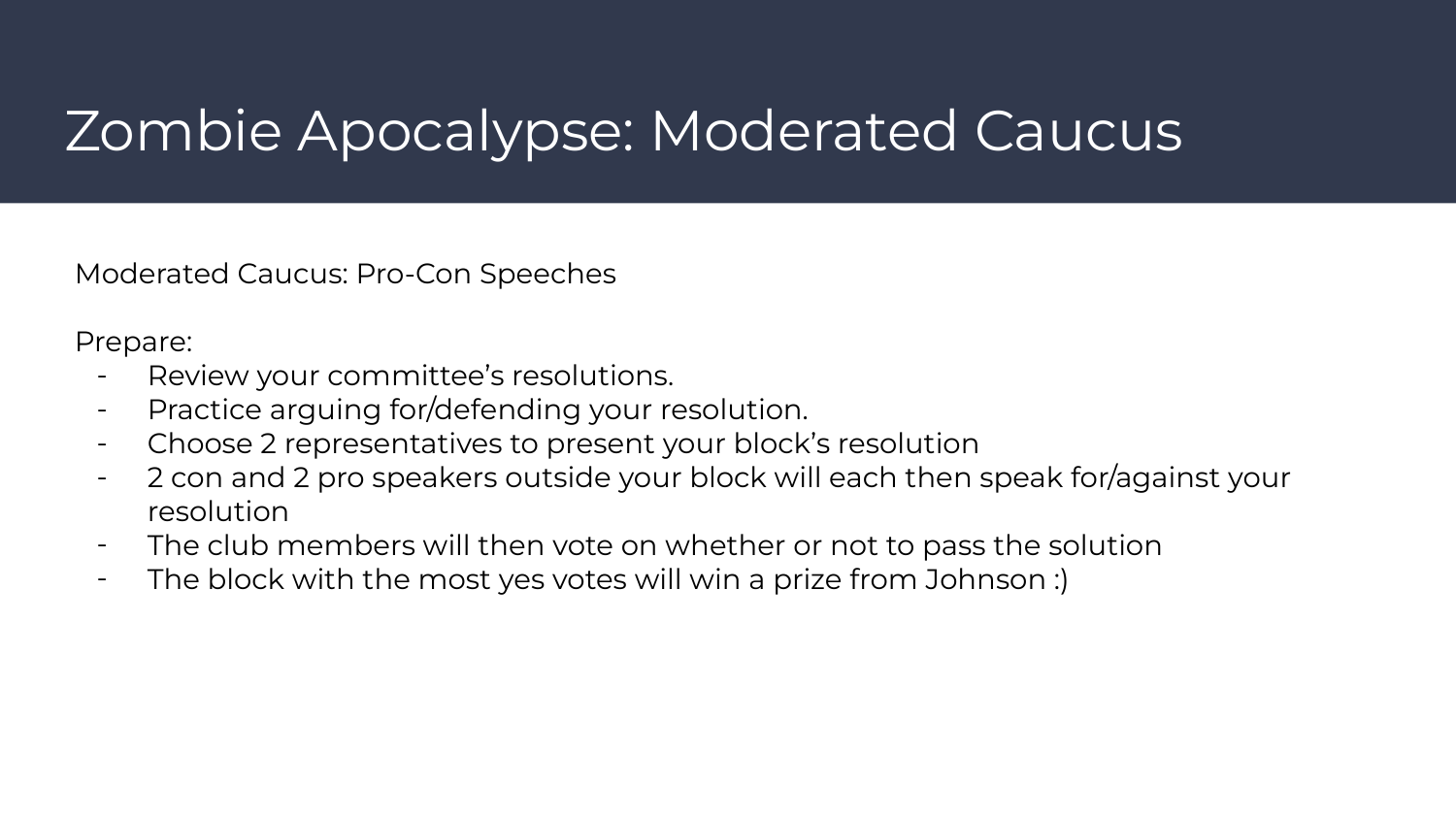

# Zombie Apocalypse: Moderated Caucus
Moderated Caucus: Pro-Con Speeches

Prepare:
Review your committee’s resolutions.
Practice arguing for/defending your resolution.
Choose 2 representatives to present your block’s resolution
2 con and 2 pro speakers outside your block will each then speak for/against your resolution
The club members will then vote on whether or not to pass the solution
The block with the most yes votes will win a prize from Johnson :)